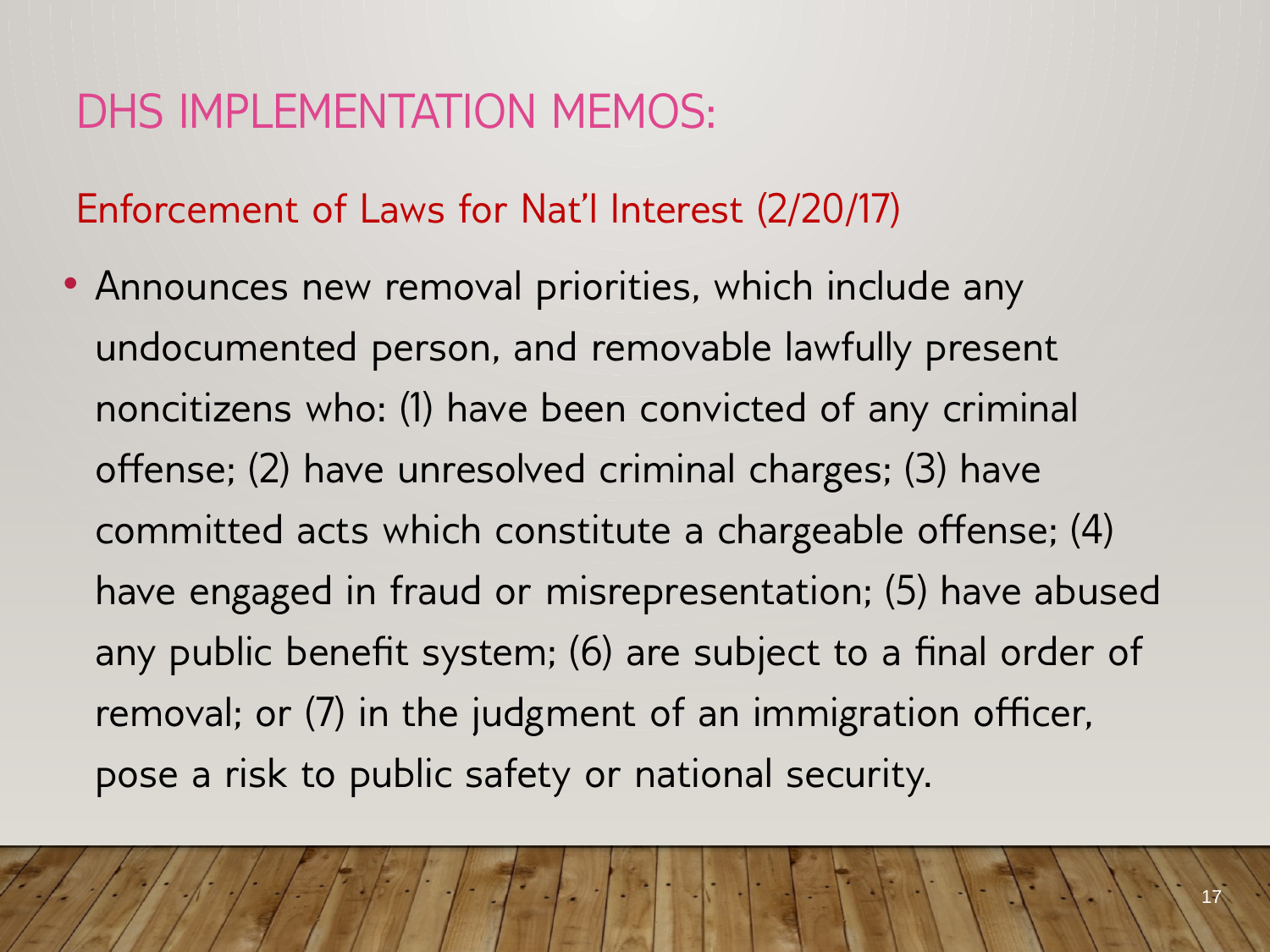

# DHS Implementation memos:
Enforcement of Laws for Nat’l Interest (2/20/17)
Announces new removal priorities, which include any undocumented person, and removable lawfully present noncitizens who: (1) have been convicted of any criminal offense; (2) have unresolved criminal charges; (3) have committed acts which constitute a chargeable offense; (4) have engaged in fraud or misrepresentation; (5) have abused any public benefit system; (6) are subject to a final order of removal; or (7) in the judgment of an immigration officer, pose a risk to public safety or national security.